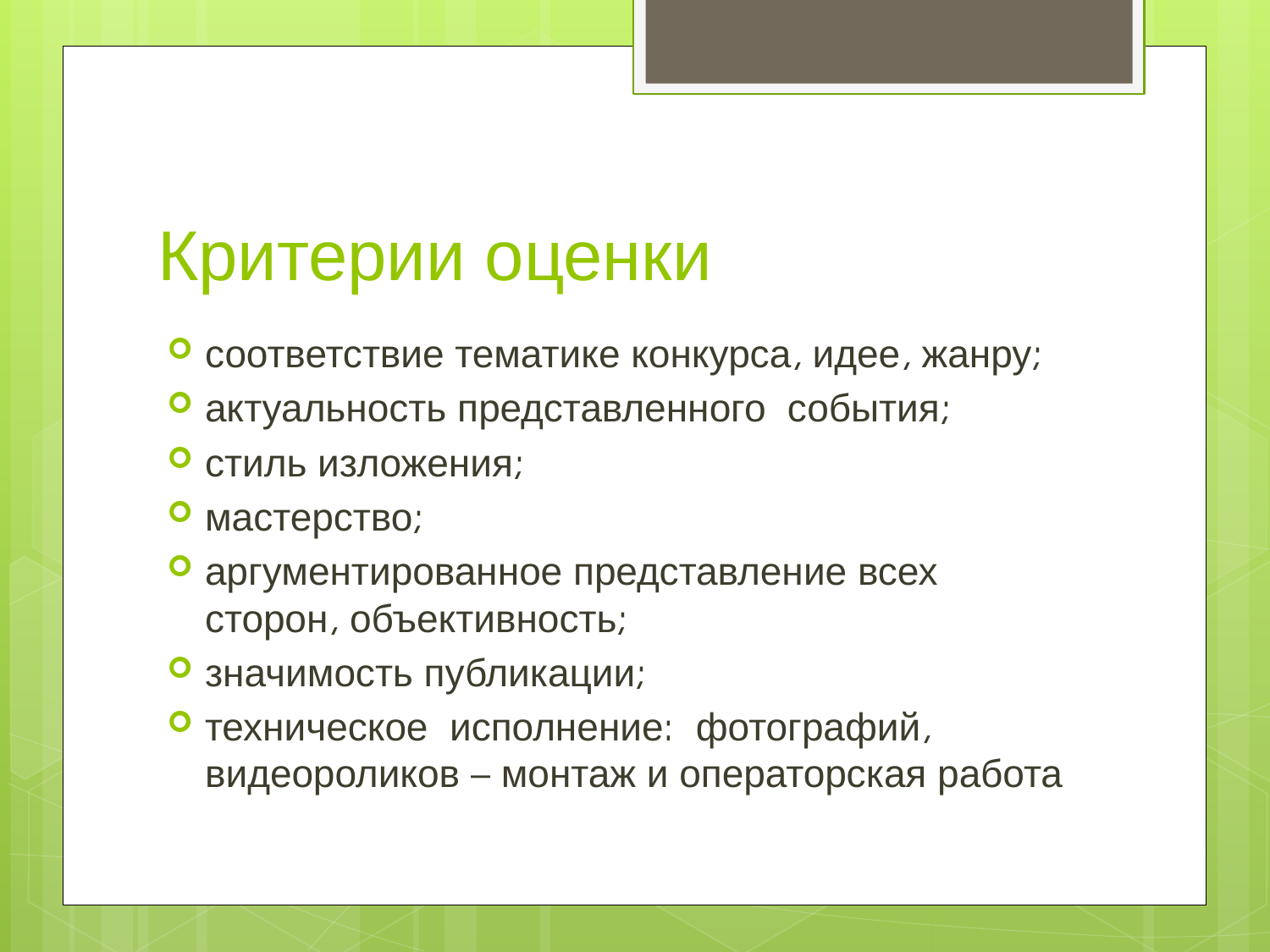

# Критерии оценки
соответствие тематике конкурса, идее, жанру;
актуальность представленного  события;
стиль изложения;
мастерство;
аргументированное представление всех сторон, объективность;
значимость публикации;
техническое  исполнение:  фотографий,  видеороликов – монтаж и операторская работа